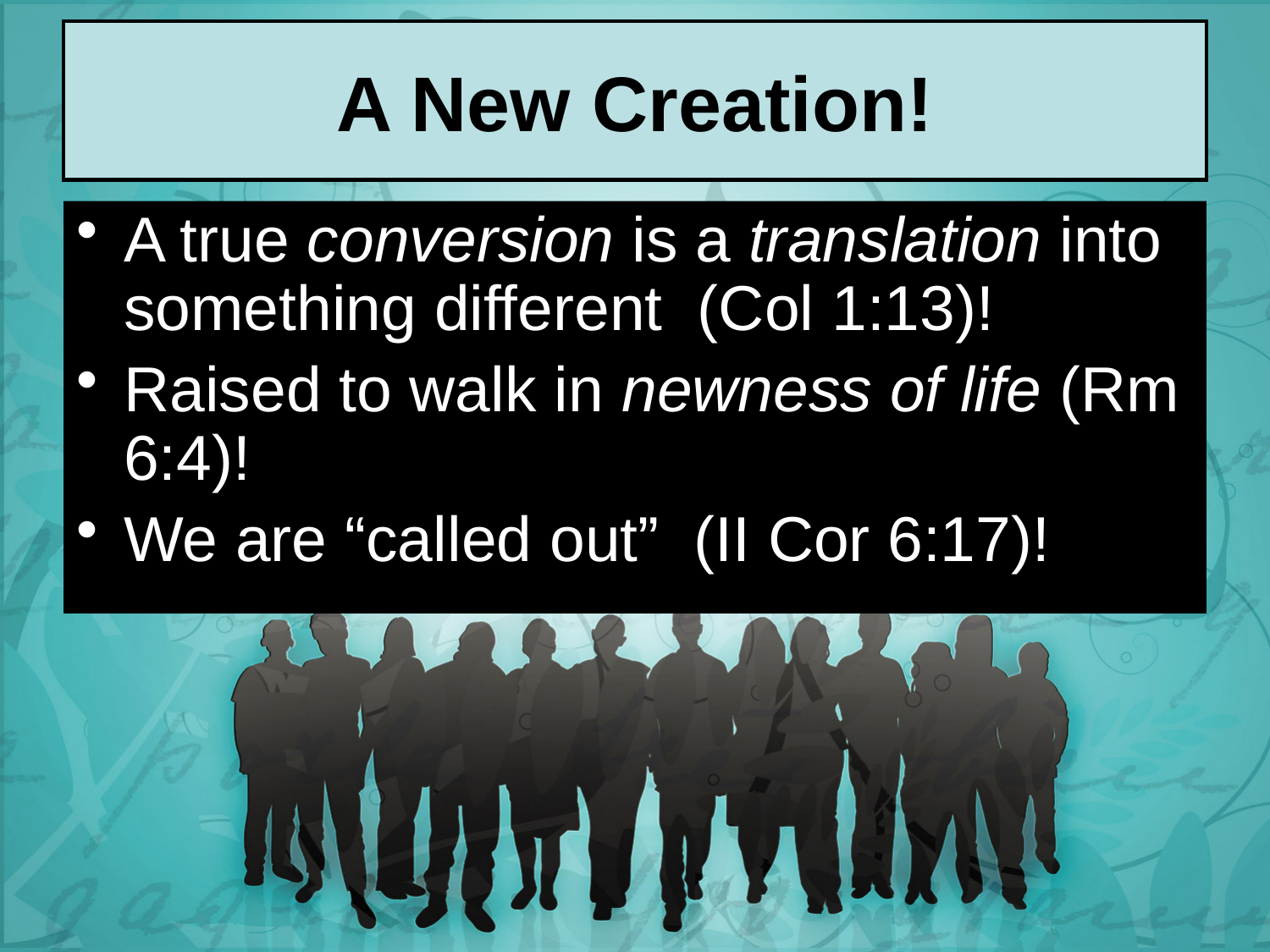

# A New Creation!
A true conversion is a translation into something different  (Col 1:13)!
Raised to walk in newness of life (Rm 6:4)!
We are “called out”  (II Cor 6:17)!